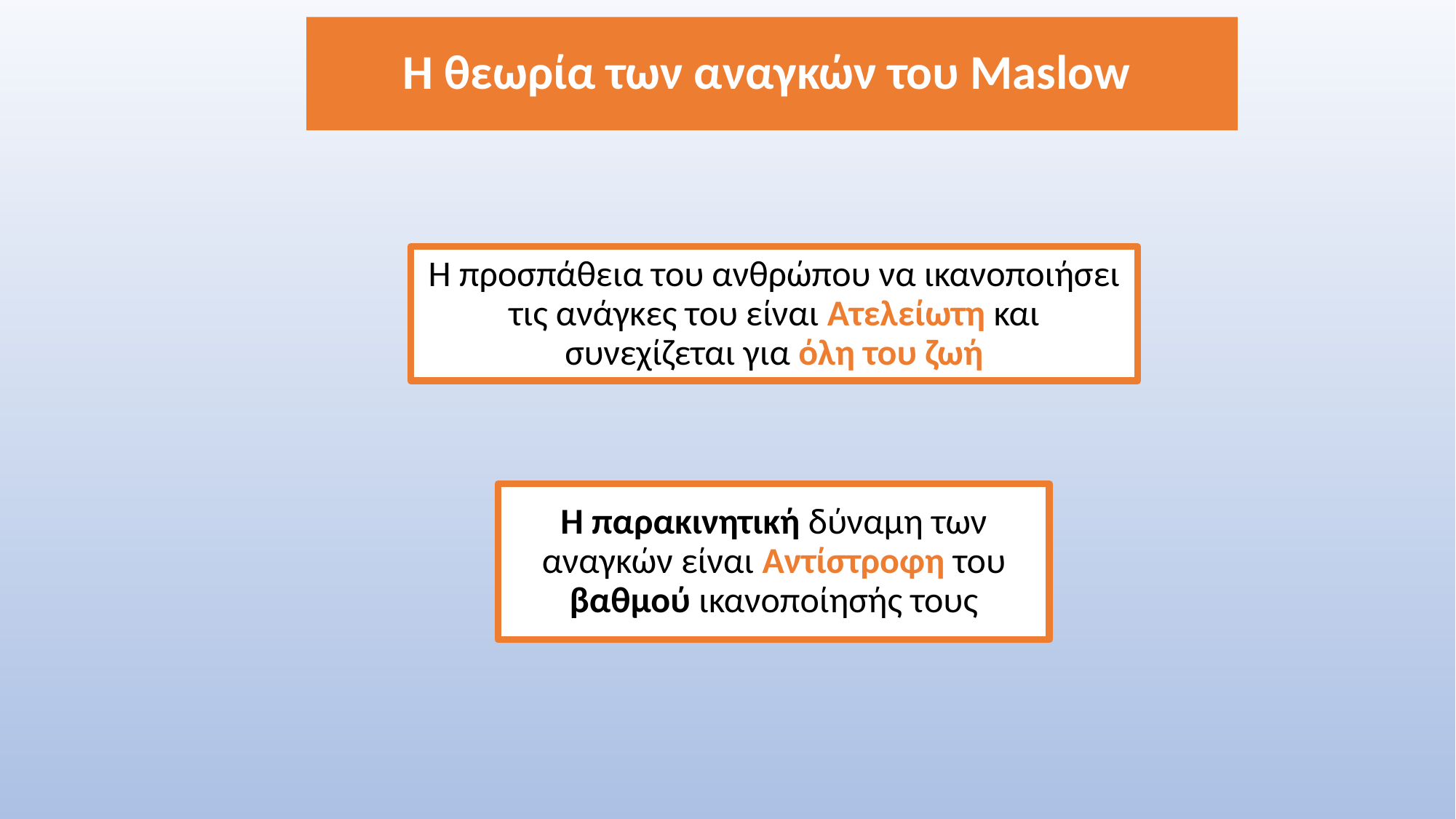

# Η θεωρία των αναγκών του Maslow
Η προσπάθεια του ανθρώπου να ικανοποιήσει τις ανάγκες του είναι Ατελείωτη και συνεχίζεται για όλη του ζωή
Η παρακινητική δύναμη των αναγκών είναι Αντίστροφη του βαθμού ικανοποίησής τους